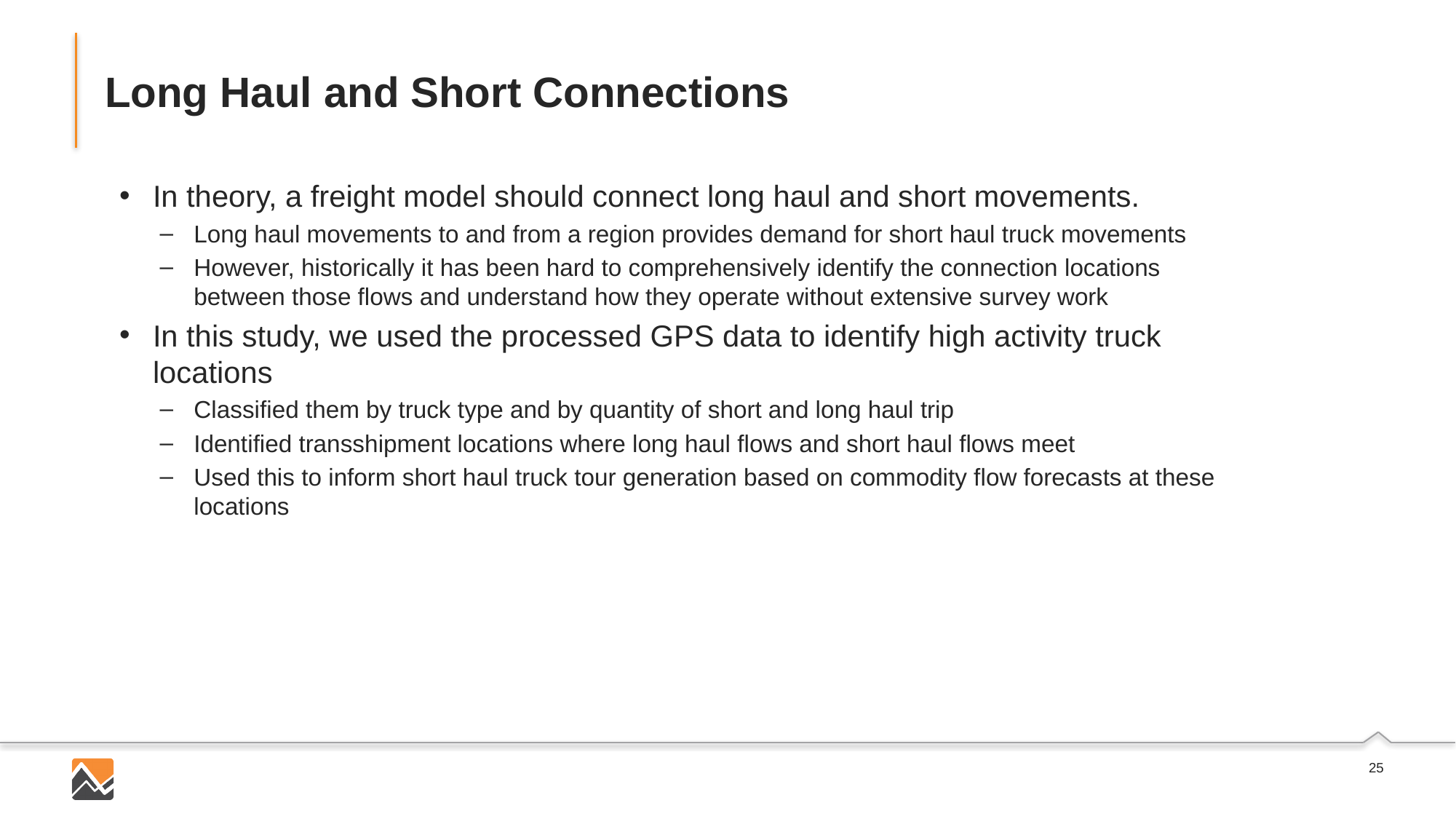

# Long Haul and Short Connections
In theory, a freight model should connect long haul and short movements.
Long haul movements to and from a region provides demand for short haul truck movements
However, historically it has been hard to comprehensively identify the connection locations between those flows and understand how they operate without extensive survey work
In this study, we used the processed GPS data to identify high activity truck locations
Classified them by truck type and by quantity of short and long haul trip
Identified transshipment locations where long haul flows and short haul flows meet
Used this to inform short haul truck tour generation based on commodity flow forecasts at these locations